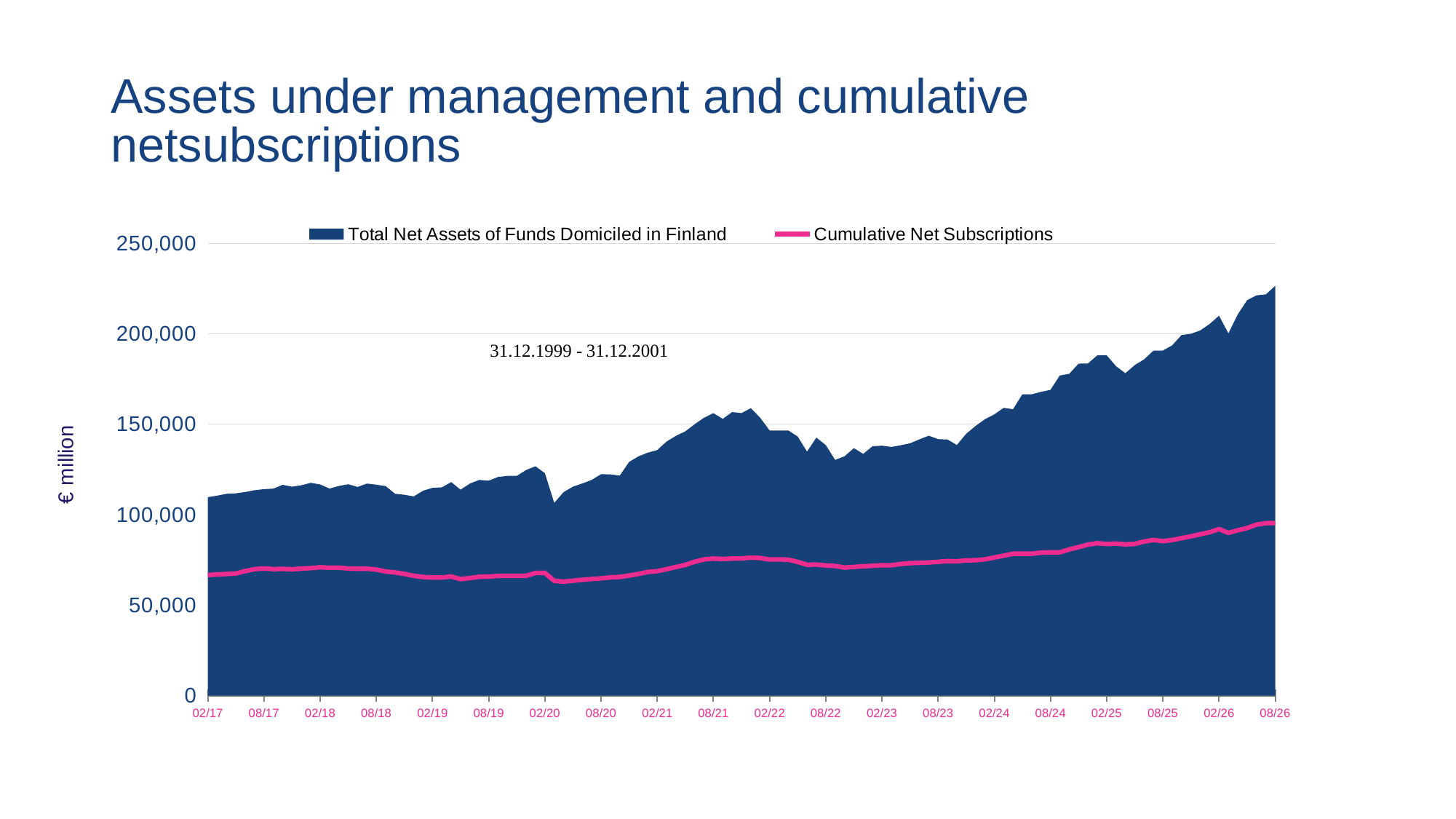

# Assets under management and cumulative netsubscriptions

### Chart

| Category | Total Net Assets of Funds Domiciled in Finland | Cumulative Net Subscriptions |
|---|---|---|
| 42794 | 109666.9059994844 | 66625.28212000804 |
| 42825 | 110465.5090969678 | 66934.69916073803 |
| 42855 | 111517.2242942427 | 67188.35881805804 |
| 42886 | 111765.57175119601 | 67460.57881711805 |
| 42916 | 112476.3062968112 | 68801.60801838804 |
| 42947 | 113472.94411947441 | 69871.52537264804 |
| 42978 | 114068.8286630971 | 70266.01728358802 |
| 43008 | 114353.2040919322 | 69907.29248595804 |
| 43039 | 116467.9244139106 | 69994.48787763804 |
| 43069 | 115417.8272212085 | 69822.43525517803 |
| 43100 | 116225.61327606611 | 70200.05221925593 |
| 43131 | 117552.6972459923 | 70450.70499946595 |
| 43159 | 116650.18294806792 | 70891.19700744843 |
| 43190 | 114375.6813192016 | 70634.29781104594 |
| 43220 | 115831.79273014829 | 70729.56151750594 |
| 43251 | 116789.6909939984 | 70192.37772425593 |
| 43281 | 115280.3239765085 | 70117.86885618595 |
| 43312 | 117167.1153361973 | 70128.17680976023 |
| 43343 | 116530.62042832821 | 69636.18606316224 |
| 43373 | 115768.42064920379 | 68584.32077166185 |
| 43404 | 111522.61690893999 | 68048.48651787975 |
| 43434 | 110969.68142418002 | 67227.73672019974 |
| 43465 | 110058.56067419 | 66166.16584007835 |
| 43496 | 113222.3878661794 | 65529.135029697245 |
| 43524 | 114795.4771807937 | 65204.99062285724 |
| 43555 | 115080.82842636999 | 65291.582662477245 |
| 43585 | 117974.6527466687 | 65789.67533632724 |
| 43616 | 113792.77088808671 | 64369.52381249724 |
| 43646 | 117162.0415674581 | 64967.01682646143 |
| 43677 | 119186.59299837699 | 65664.10219450554 |
| 43708 | 118751.08542682431 | 65781.66225462394 |
| 43738 | 120814.5868954947 | 66131.39800119994 |
| 43769 | 121404.7584085582 | 66132.70748783994 |
| 43799 | 121404.7584085582 | 66134.01697447994 |
| 43830 | 124669.15898462733 | 66186.49525453674 |
| 43861 | 126740.8401123 | 67740.63045708674 |
| 43890 | 122912.67987025081 | 67848.10093088394 |
| 43921 | 106474.7777624815 | 63391.690735223936 |
| 43951 | 112401.86087271191 | 62983.44101452393 |
| 43982 | 115441.8101759213 | 63463.75150198794 |
| 44012 | 117212.4240769539 | 64000.07173921794 |
| 44043 | 119144.3098737545 | 64426.62285404345 |
| 44074 | 122369.4375910936 | 64769.918562043844 |
| 44104 | 122274.0771710296 | 65293.93346492475 |
| 44135 | 121588.56200326866 | 65567.81518527187 |
| 44165 | 129125.97193534827 | 66318.62027516 |
| 44196 | 132212.4625356692 | 67237.7252495643 |
| 44227 | 134276.08801708018 | 68307.80585944465 |
| 44255 | 135691.4098171148 | 68758.38238555036 |
| 44286 | 140423.3026057482 | 69856.96467444178 |
| 44316 | 143543.44528412557 | 71052.56362510179 |
| 44347 | 146024.16413984375 | 72220.01243626342 |
| 44377 | 149975.43782309248 | 73966.54198628278 |
| 44408 | 153563.39629105502 | 75252.49064762294 |
| 44439 | 156090.481376609 | 75692.73280303492 |
| 44469 | 152911.50666317105 | 75506.10965244564 |
| 44500 | 156675.86372812078 | 75702.08504710643 |
| 44530 | 156130.7177896051 | 75775.68219472669 |
| 44561 | 158851.64035127746 | 76269.93303706293 |
| 44592 | 153507.15172355672 | 76043.62409616956 |
| 44620 | 146526.1365216941 | 75196.36712546309 |
| 44651 | 146526.1365216941 | 75223.46635672115 |
| 44681 | 146519.64633912413 | 75110.17991151099 |
| 44712 | 143163.27864010146 | 73863.08482363608 |
| 44742 | 134830.67337736467 | 72295.61222961398 |
| 44773 | 142570.6379728011 | 72408.32946717921 |
| 44804 | 138447.8130686036 | 71916.33720804642 |
| 44834 | 130253.8752325958 | 71615.09782094613 |
| 44865 | 132249.5156826437 | 70741.183623846 |
| 44895 | 136751.38293162428 | 71105.24406185737 |
| 44926 | 133583.75181224314 | 71427.648055007 |
| 44957 | 137828.1225106495 | 71700.24266548047 |
| 44985 | 138122.29208280248 | 72036.15398563193 |
| 45016 | 137425.12834486554 | 72017.63083527861 |
| 45046 | 138355.77691097607 | 72726.36009095072 |
| 45077 | 139449.38865525555 | 73187.1863422612 |
| 45107 | 141616.15279950772 | 73371.53468511553 |
| 45138 | 143617.19366543146 | 73538.97333201548 |
| 45169 | 141735.28041963663 | 73917.17898119941 |
| 45199 | 141533.18276551907 | 74325.4000837622 |
| 45230 | 138481.6978145715 | 74181.08051899279 |
| 45260 | 144706.86576152395 | 74751.9949518118 |
| 45291 | 149030.0029668196 | 74779.64277601085 |
| 45322 | 152744.56398740518 | 75305.06251814094 |
| 45351 | 155401.55179542227 | 76287.11024384062 |
| 45382 | 159011.29799634716 | 77320.15933948857 |
| 45412 | 158263.45219170116 | 78378.71502040033 |
| 45443 | 166516.44818031223 | 78383.62192778756 |
| 45473 | 166516.44818031223 | 78388.52883517483 |
| 45504 | 167849.0085166665 | 78993.37819067427 |
| 45535 | 168976.81611412196 | 79140.94928967196 |
| 45565 | 176917.28395547584 | 79169.58260925632 |
| 45596 | 177800.78828820464 | 80757.41103703594 |
| 45626 | 183434.33109456647 | 82060.65661781823 |
| 45657 | 183539.3114474557 | 83430.89035365594 |
| 45688 | 188057.46624754588 | 84202.93540698073 |
| 45716 | 188043.5646061853 | 83762.01117665725 |
| 45747 | 182049.7624407381 | 84008.97096645604 |
| 45777 | 178153.9305408155 | 83570.40534623427 |
| 45808 | 182645.22123081802 | 83799.91089178315 |
| 45838 | 185827.69693018013 | 85149.0270107752 |
| 45869 | 190661.42509541518 | 85955.9050018334 |
| 45900 | 190656.8626079647 | 85357.68672254968 |
| 45930 | 193568.4892639936 | 85948.87498540091 |
| 45961 | 199256.02463230366 | 87002.6157088233 |
| 45991 | 199949.47677096556 | 87975.4088558048 |
| 46022 | 201800.9699185099 | 89176.21921135964 |
| 46053 | 205377.73501283076 | 90271.02720795694 |
| 46081 | 209926.58195863714 | 92034.4496800261 |
| 46112 | 200189.70881557473 | 89904.1593304969 |
| 46142 | 210677.6792467983 | 91338.4123179135 |
| 46173 | 218503.9988929566 | 92559.46756432719 |
| 46203 | 221190.5275956317 | 94489.73346468029 |
| 46234 | 221722.59885623885 | 95275.87250557884 |
| 46265 | 226417.06145307387 | 95373.03443751168 |